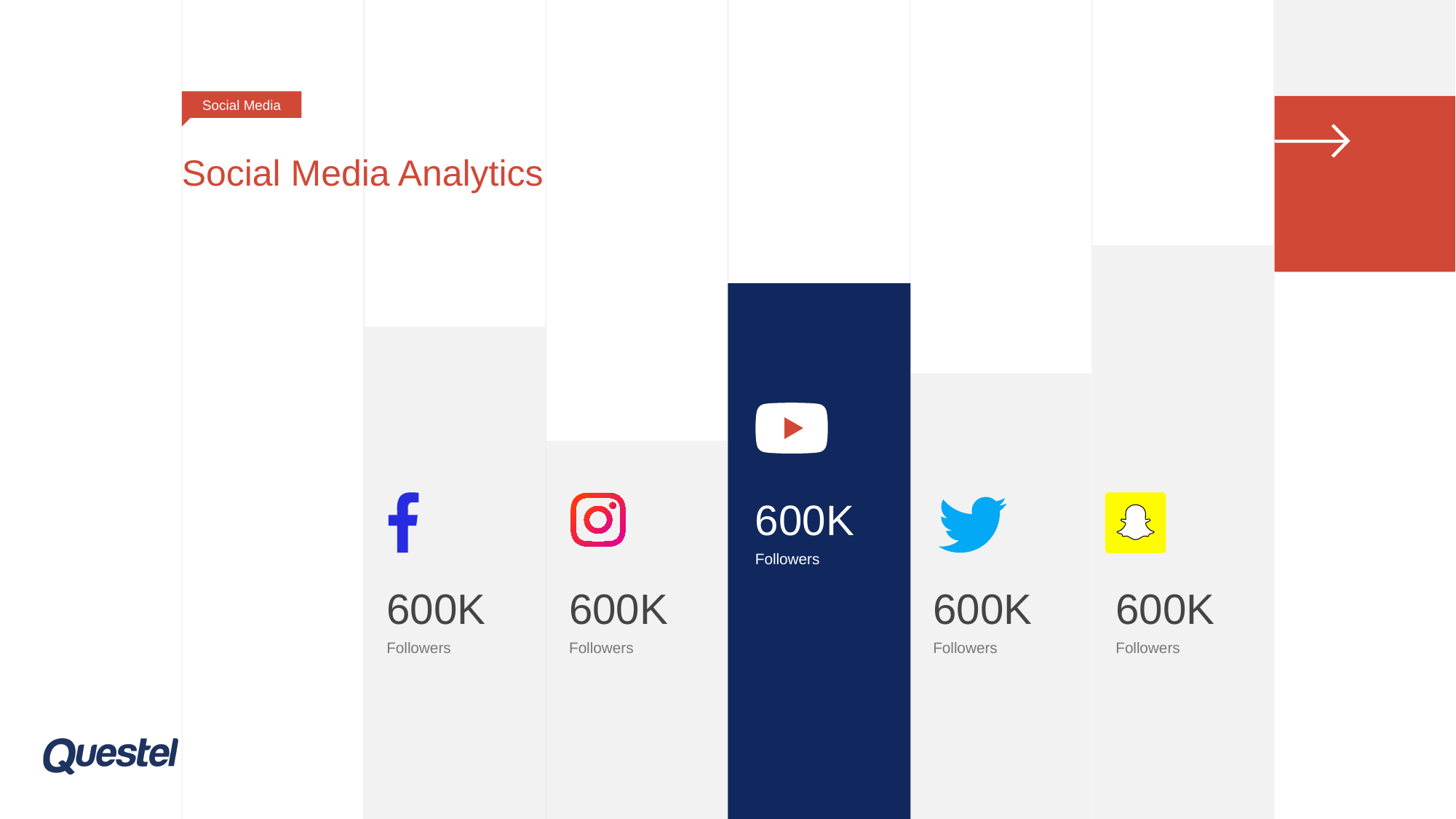

Social Media

# Social Media Analytics

600K
Followers

600K
Followers
600K
Followers
600K
Followers
600K
Followers